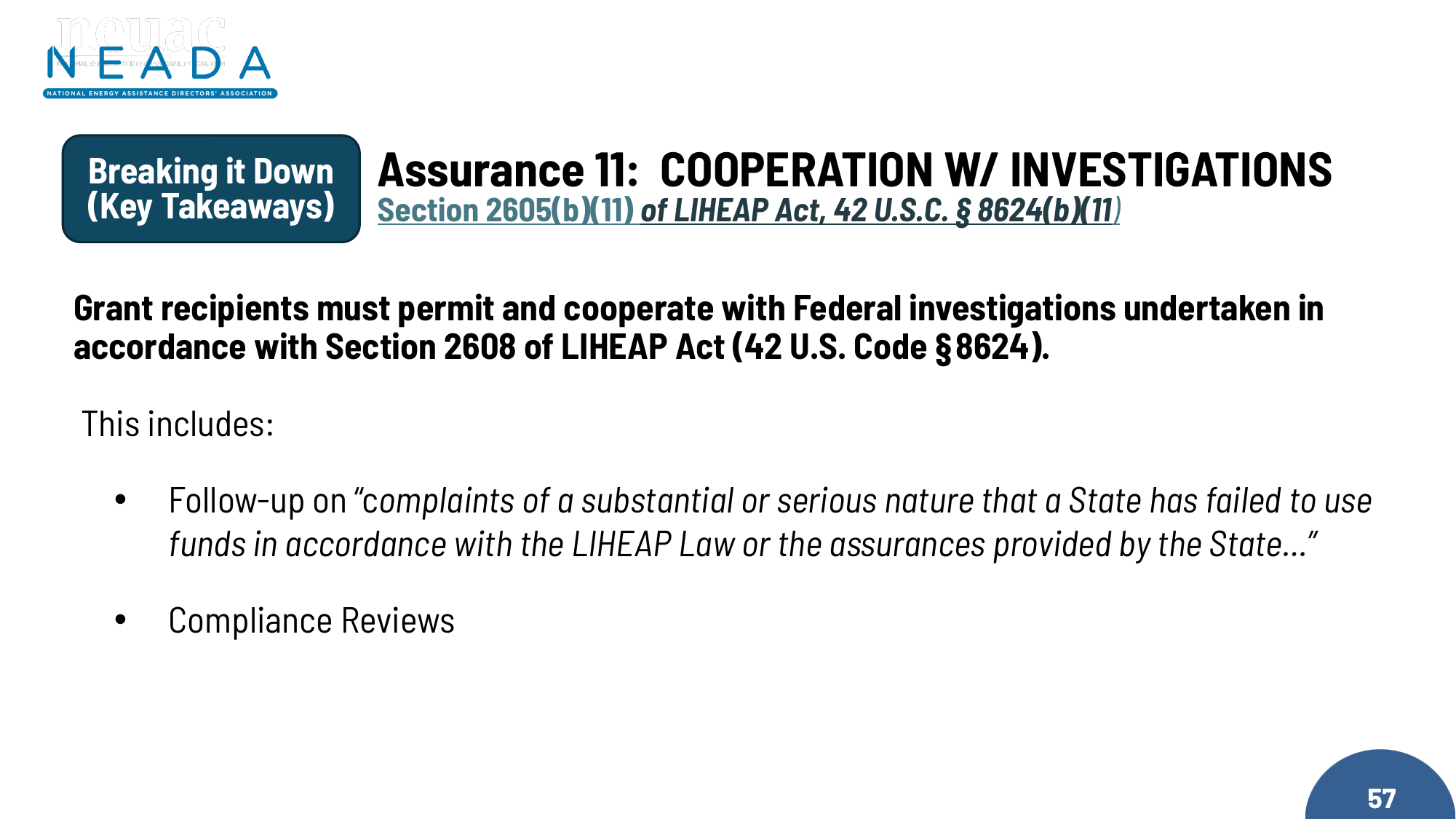

Breaking it Down
(Key Takeaways)
Assurance 11:  COOPERATION W/ INVESTIGATIONS
Section 2605(b)(11) of LIHEAP Act, 42 U.S.C. § 8624(b)(11)

Grant recipients must permit and cooperate with Federal investigations undertaken in accordance with Section 2608 of LIHEAP Act (42 U.S. Code § 8624).

 This includes:

Follow-up on “complaints of a substantial or serious nature that a State has failed to use funds in accordance with the LIHEAP Law or the assurances provided by the State…”

Compliance Reviews